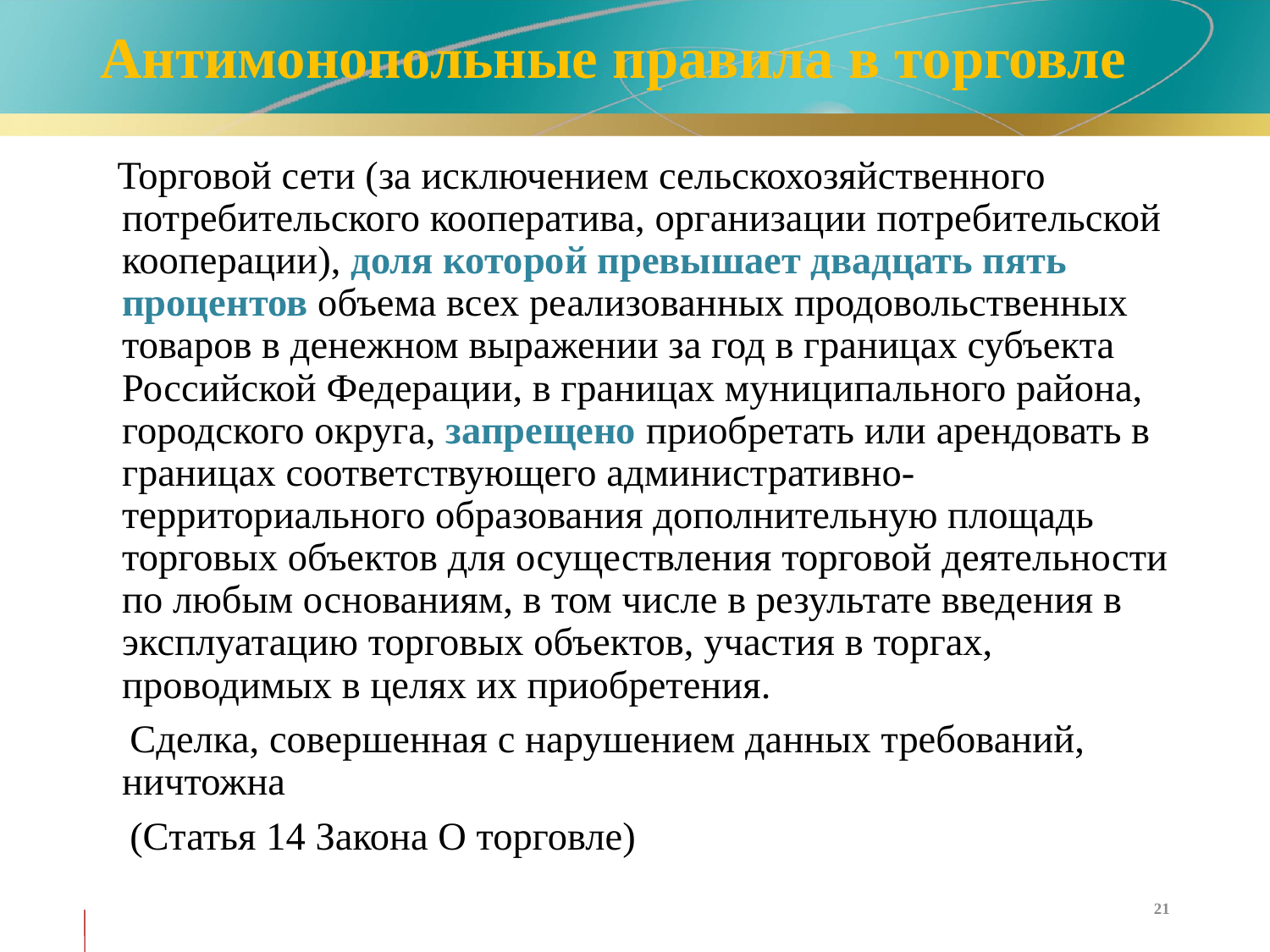

# Антимонопольные правила в торговле
  Торговой сети (за исключением сельскохозяйственного потребительского кооператива, организации потребительской кооперации), доля которой превышает двадцать пять процентов объема всех реализованных продовольственных товаров в денежном выражении за год в границах субъекта Российской Федерации, в границах муниципального района, городского округа, запрещено приобретать или арендовать в границах соответствующего административно-территориального образования дополнительную площадь торговых объектов для осуществления торговой деятельности по любым основаниям, в том числе в результате введения в эксплуатацию торговых объектов, участия в торгах, проводимых в целях их приобретения.
   Сделка, совершенная с нарушением данных требований, ничтожна
   (Статья 14 Закона О торговле)

21